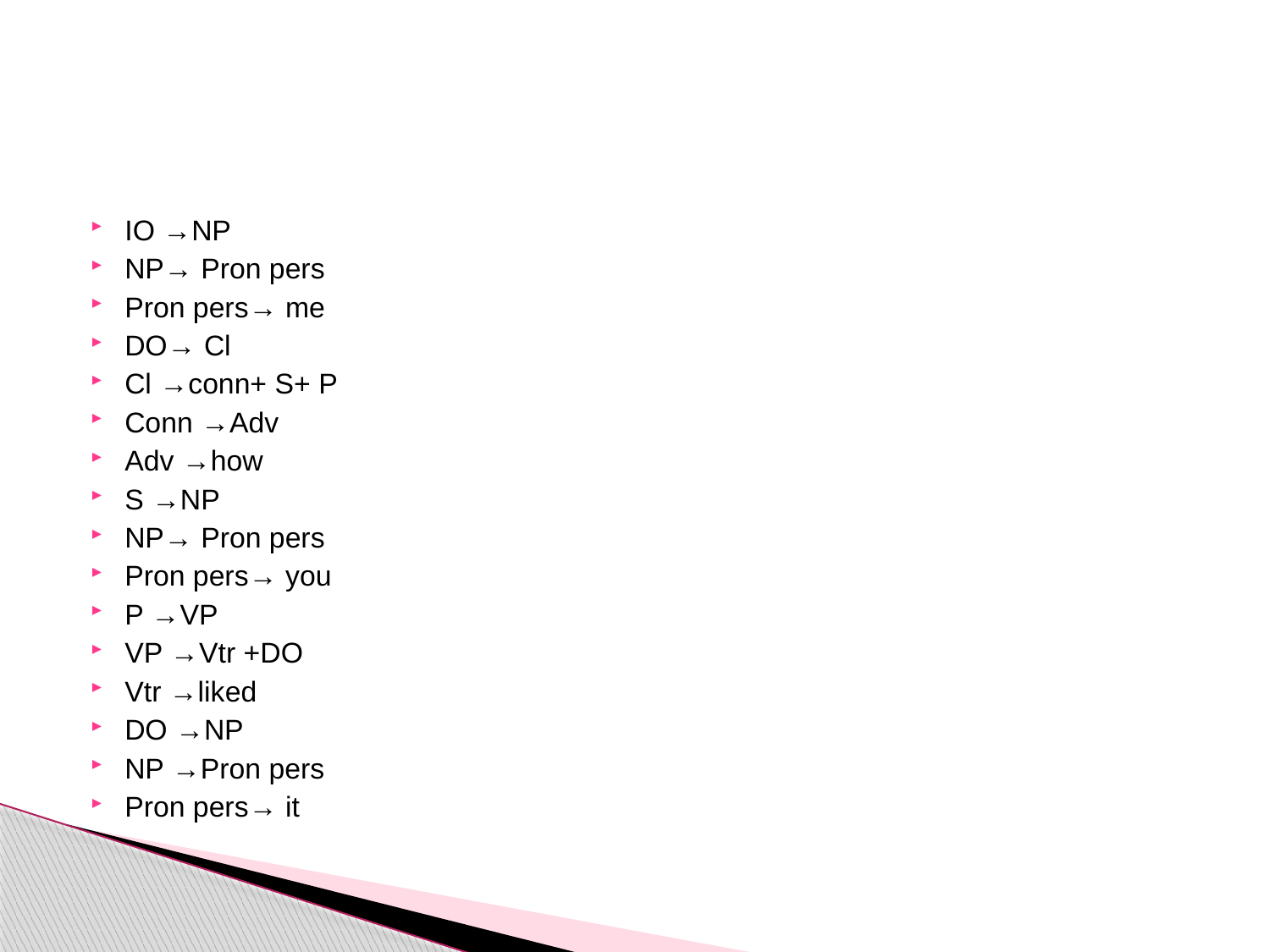

#
IO →NP
NP→ Pron pers
Pron pers→ me
DO→ Cl
Cl →conn+ S+ P
Conn →Adv
Adv →how
S →NP
NP→ Pron pers
Pron pers→ you
P →VP
VP →Vtr +DO
Vtr →liked
DO →NP
NP →Pron pers
Pron pers→ it